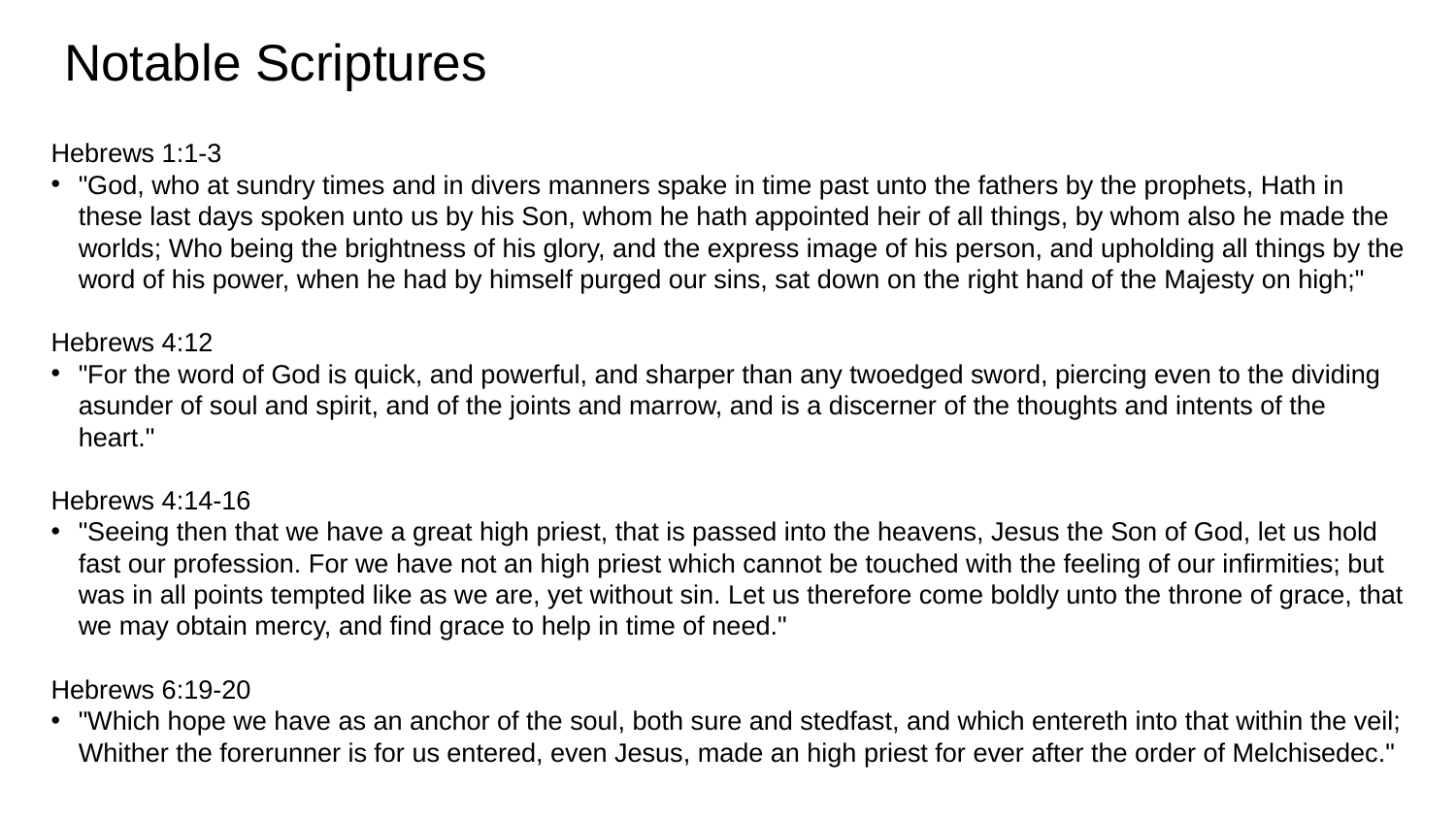

# Notable Scriptures
Hebrews 1:1-3
"God, who at sundry times and in divers manners spake in time past unto the fathers by the prophets, Hath in these last days spoken unto us by his Son, whom he hath appointed heir of all things, by whom also he made the worlds; Who being the brightness of his glory, and the express image of his person, and upholding all things by the word of his power, when he had by himself purged our sins, sat down on the right hand of the Majesty on high;"

Hebrews 4:12
"For the word of God is quick, and powerful, and sharper than any twoedged sword, piercing even to the dividing asunder of soul and spirit, and of the joints and marrow, and is a discerner of the thoughts and intents of the heart."

Hebrews 4:14-16
"Seeing then that we have a great high priest, that is passed into the heavens, Jesus the Son of God, let us hold fast our profession. For we have not an high priest which cannot be touched with the feeling of our infirmities; but was in all points tempted like as we are, yet without sin. Let us therefore come boldly unto the throne of grace, that we may obtain mercy, and find grace to help in time of need."

Hebrews 6:19-20
"Which hope we have as an anchor of the soul, both sure and stedfast, and which entereth into that within the veil; Whither the forerunner is for us entered, even Jesus, made an high priest for ever after the order of Melchisedec."